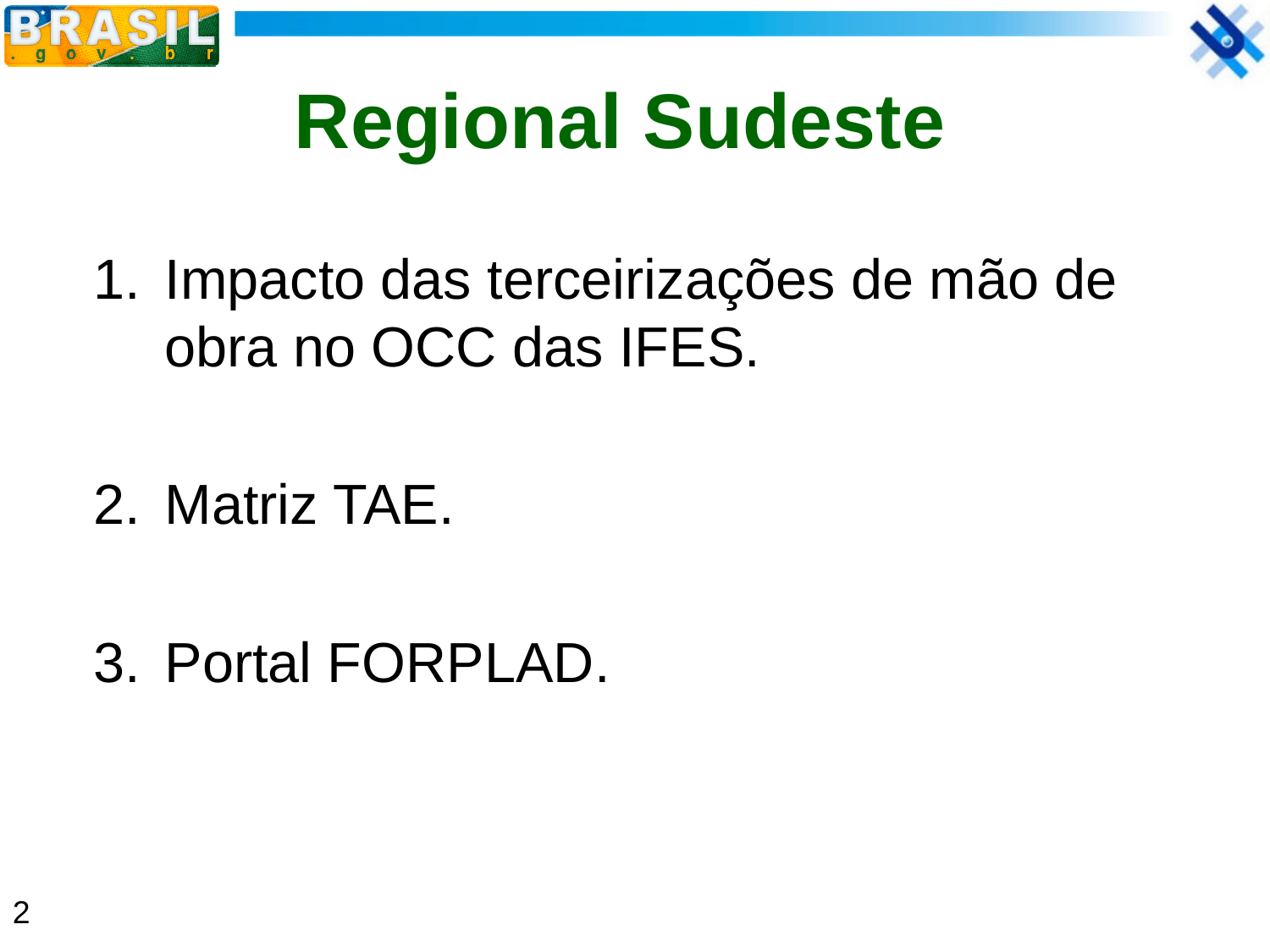

Regional Sudeste
Impacto das terceirizações de mão de obra no OCC das IFES.

Matriz TAE.

Portal FORPLAD.